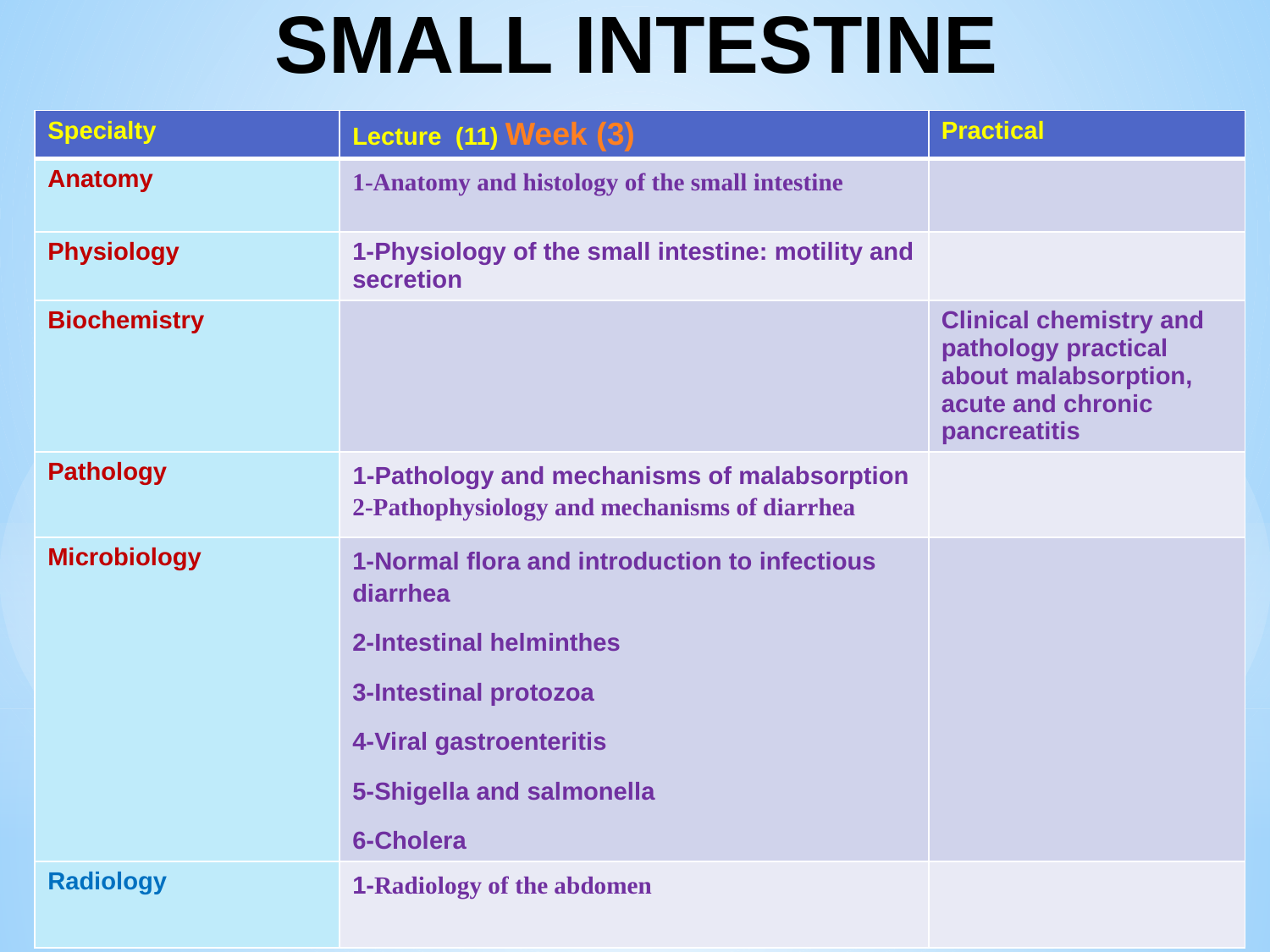

# SMALL INTESTINE
| Specialty | Lecture (11) Week (3) | Practical |
| --- | --- | --- |
| Anatomy | 1-Anatomy and histology of the small intestine |  |
| Physiology | 1-Physiology of the small intestine: motility and secretion |  |
| Biochemistry |  | Clinical chemistry and pathology practical about malabsorption, acute and chronic pancreatitis |
| Pathology | 1-Pathology and mechanisms of malabsorption 2-Pathophysiology and mechanisms of diarrhea |  |
| Microbiology | 1-Normal flora and introduction to infectious diarrhea 2-Intestinal helminthes 3-Intestinal protozoa 4-Viral gastroenteritis 5-Shigella and salmonella 6-Cholera |  |
| Radiology | 1-Radiology of the abdomen |  |